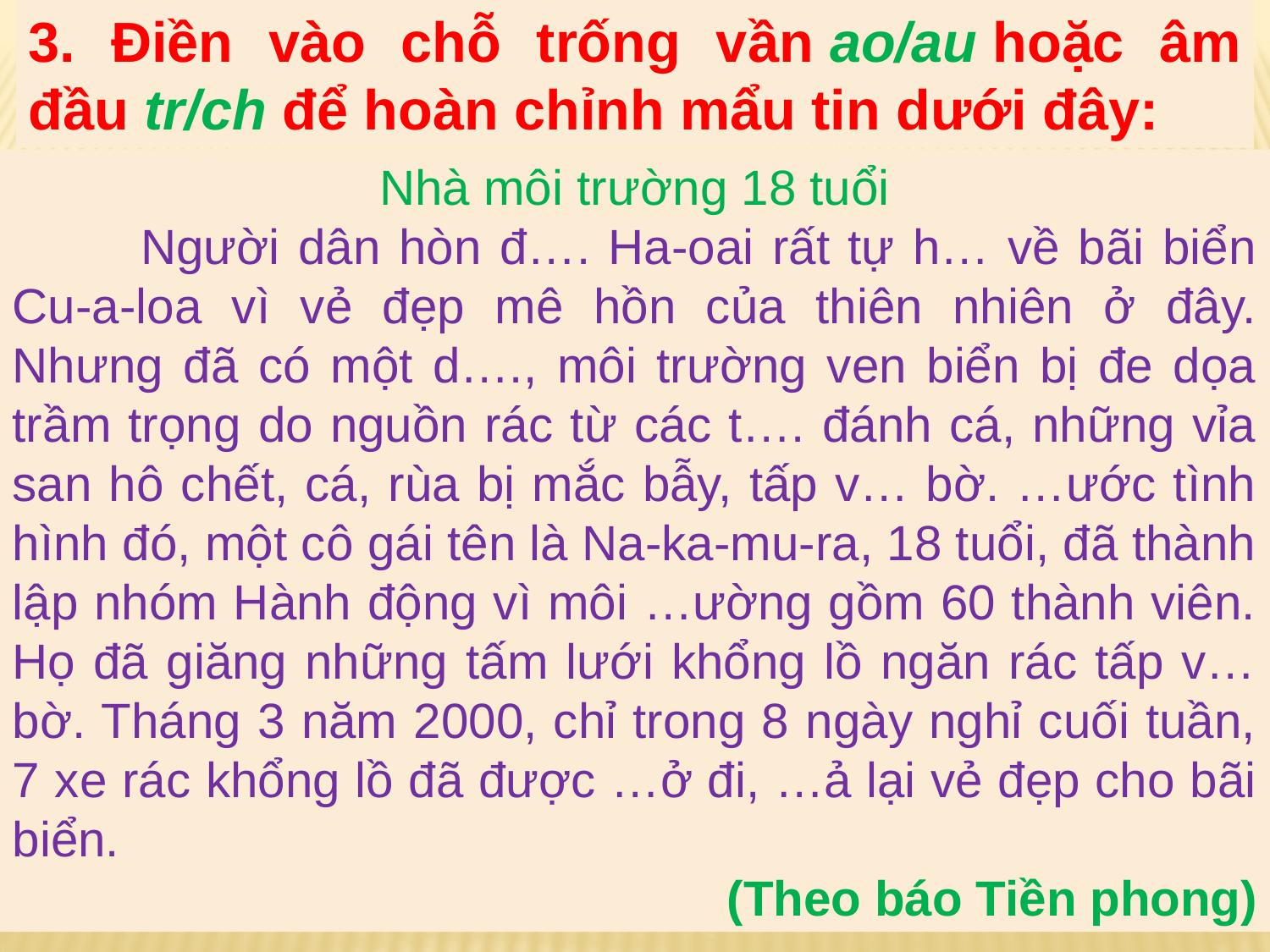

3. Điền vào chỗ trống vần ao/au hoặc âm đầu tr/ch để hoàn chỉnh mẩu tin dưới đây:
Nhà môi trường 18 tuổi
        Người dân hòn đ…. Ha-oai rất tự h… về bãi biển Cu-a-loa vì vẻ đẹp mê hồn của thiên nhiên ở đây. Nhưng đã có một d…., môi trường ven biển bị đe dọa trầm trọng do nguồn rác từ các t…. đánh cá, những vỉa san hô chết, cá, rùa bị mắc bẫy, tấp v… bờ. …ước tình hình đó, một cô gái tên là Na-ka-mu-ra, 18 tuổi, đã thành lập nhóm Hành động vì môi …ường gồm 60 thành viên. Họ đã giăng những tấm lưới khổng lồ ngăn rác tấp v… bờ. Tháng 3 năm 2000, chỉ trong 8 ngày nghỉ cuối tuần, 7 xe rác khổng lồ đã được …ở đi, …ả lại vẻ đẹp cho bãi biển.
(Theo báo Tiền phong)